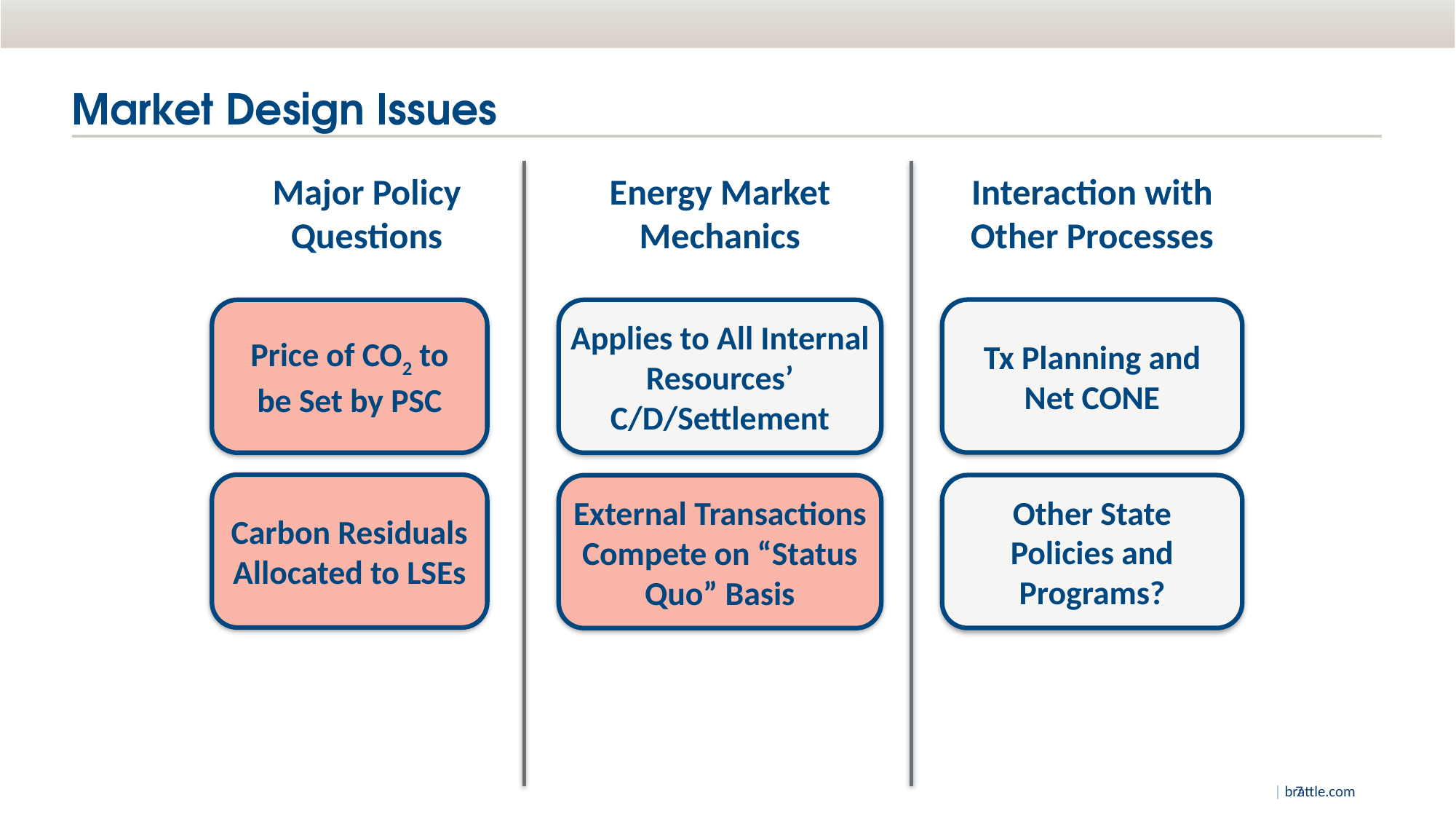

# Market Design Issues
Major Policy Questions
Energy Market Mechanics
Interaction with Other Processes
Tx Planning and Net CONE
Price of CO2 to be Set by PSC
Applies to All Internal Resources’ C/D/Settlement
Carbon Residuals Allocated to LSEs
Other State Policies and Programs?
External Transactions Compete on “Status Quo” Basis